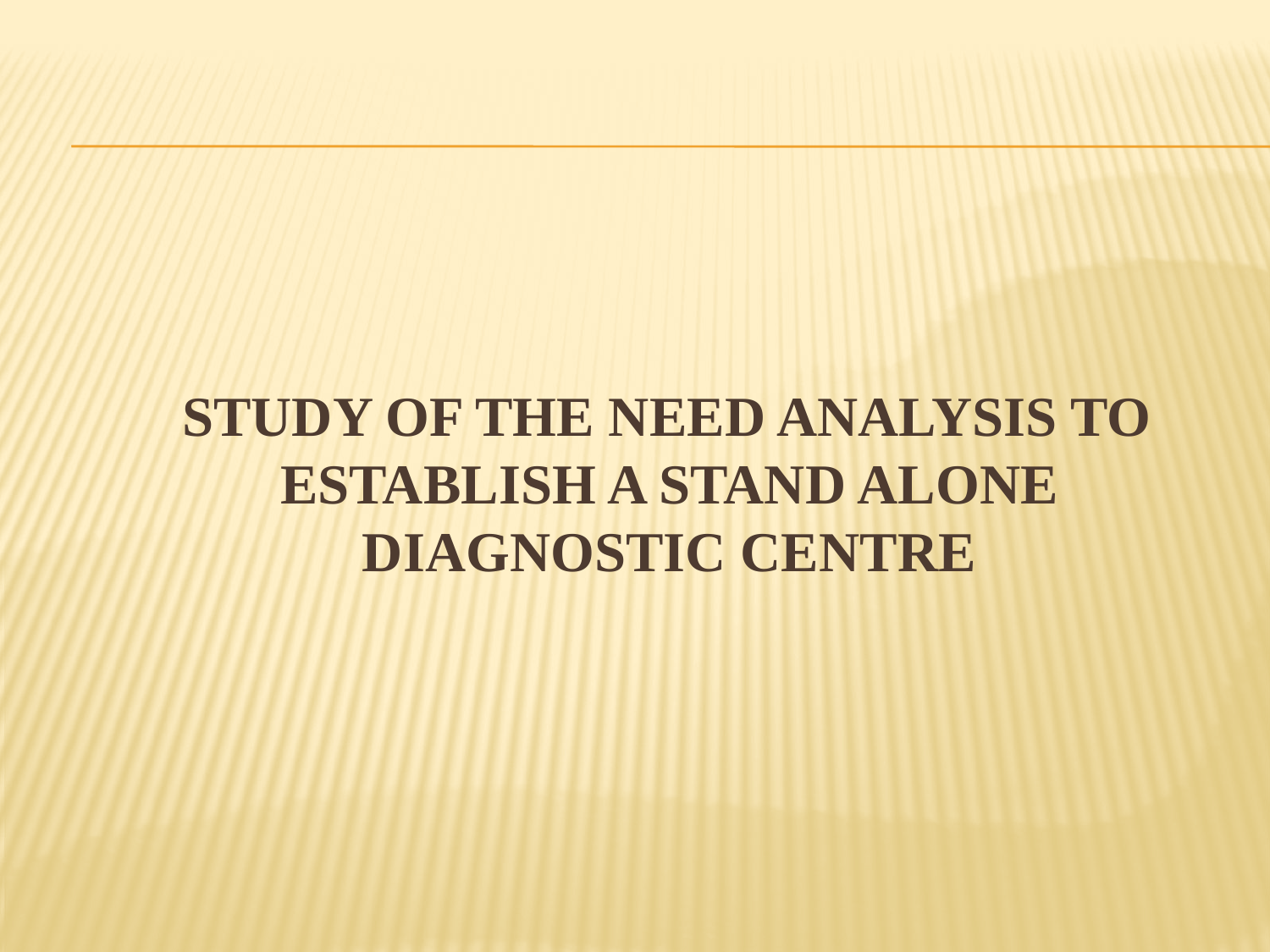

#

   STUDY OF THE NEED ANALYSIS TO ESTABLISH A STAND ALONE DIAGNOSTIC CENTRE